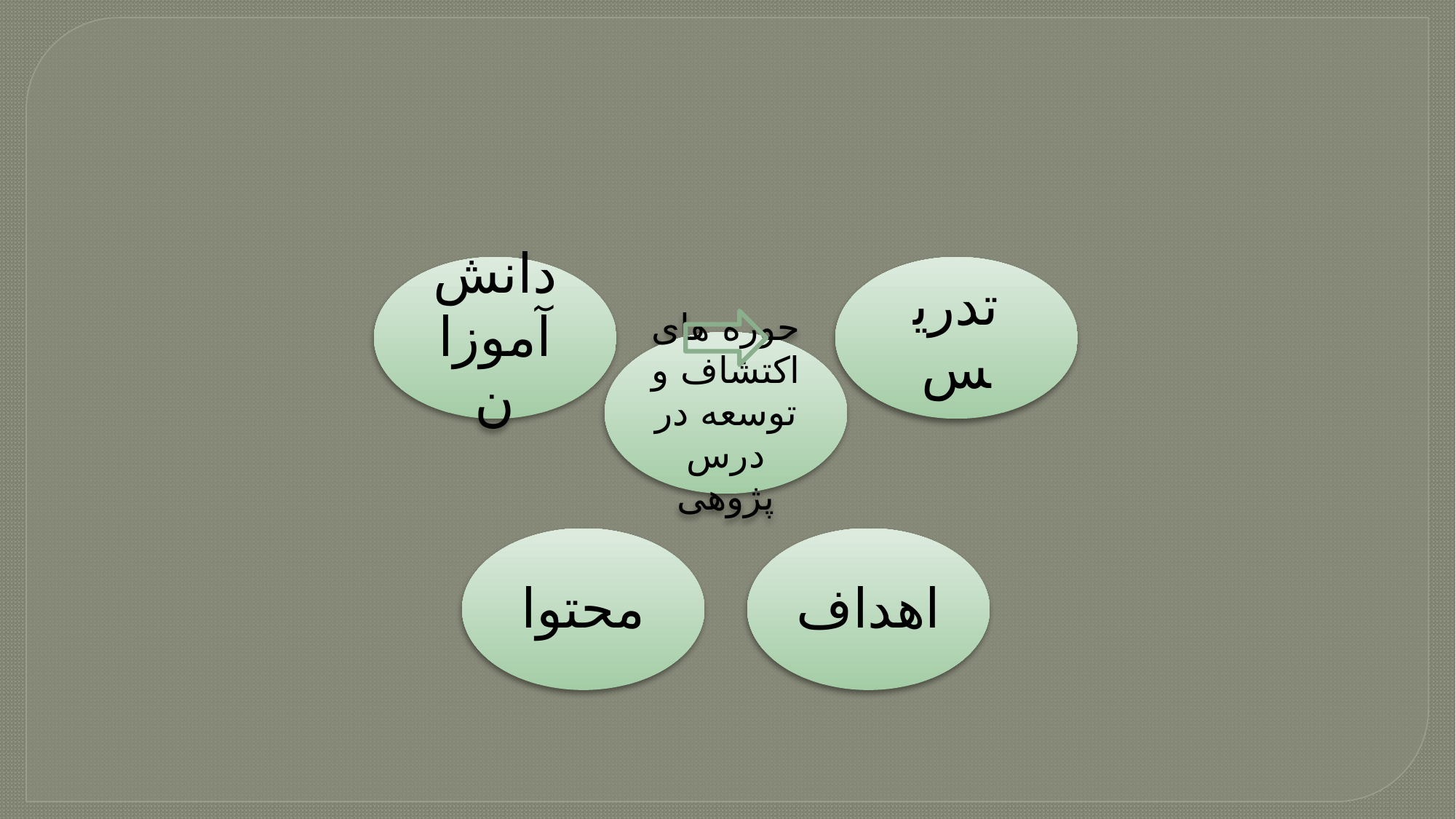

حوزه های اکتشاف و توسعه در درس پژوهی
تدریس
اهداف
محتوا
دانش آموزان